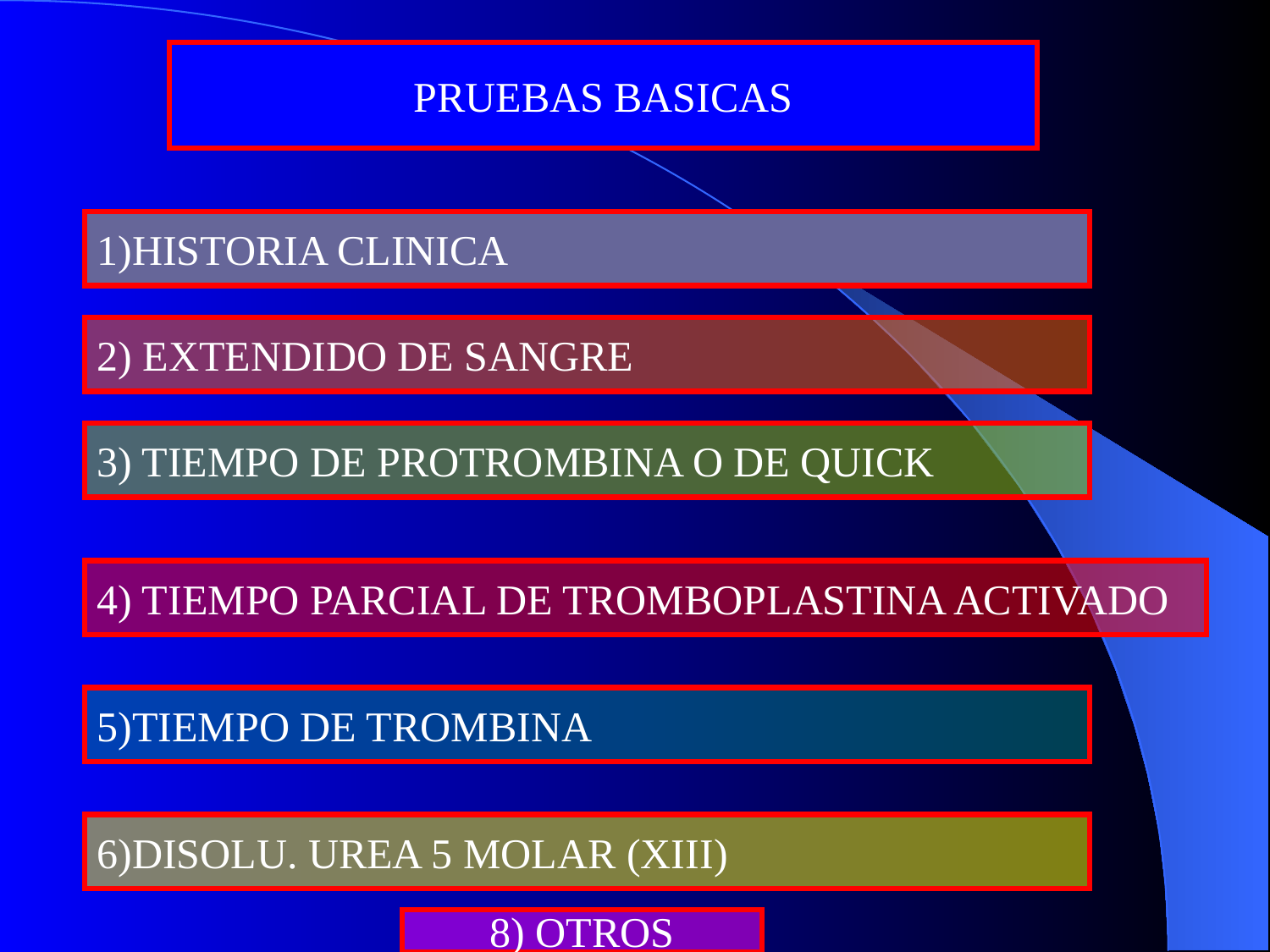

PRUEBAS BASICAS
1)HISTORIA CLINICA
2) EXTENDIDO DE SANGRE
3) TIEMPO DE PROTROMBINA O DE QUICK
4) TIEMPO PARCIAL DE TROMBOPLASTINA ACTIVADO
5)TIEMPO DE TROMBINA
6)DISOLU. UREA 5 MOLAR (XIII)
8) OTROS